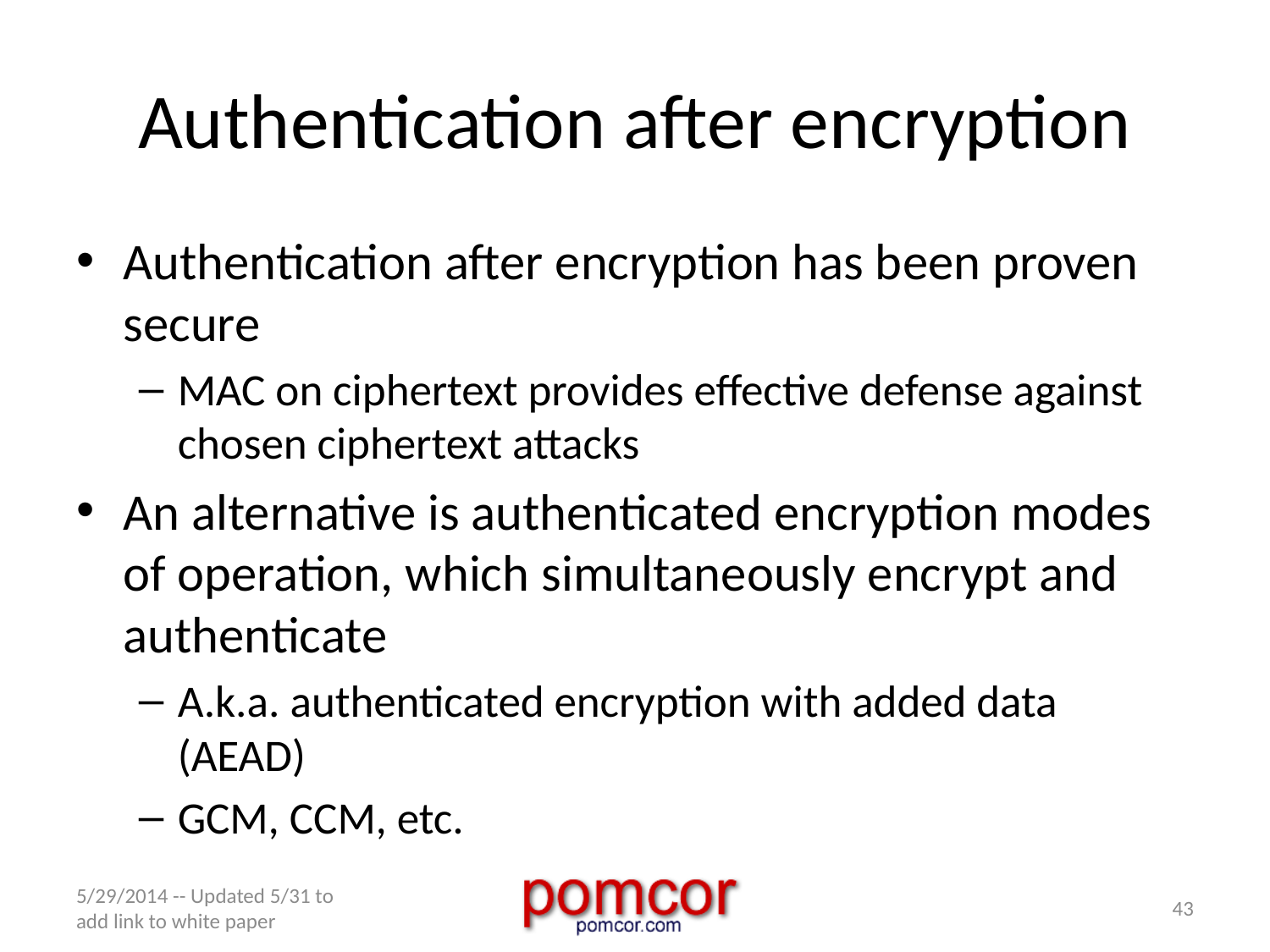

# Authentication after encryption
Authentication after encryption has been proven secure
MAC on ciphertext provides effective defense against chosen ciphertext attacks
An alternative is authenticated encryption modes of operation, which simultaneously encrypt and authenticate
A.k.a. authenticated encryption with added data (AEAD)
GCM, CCM, etc.
5/29/2014 -- Updated 5/31 to add link to white paper
43